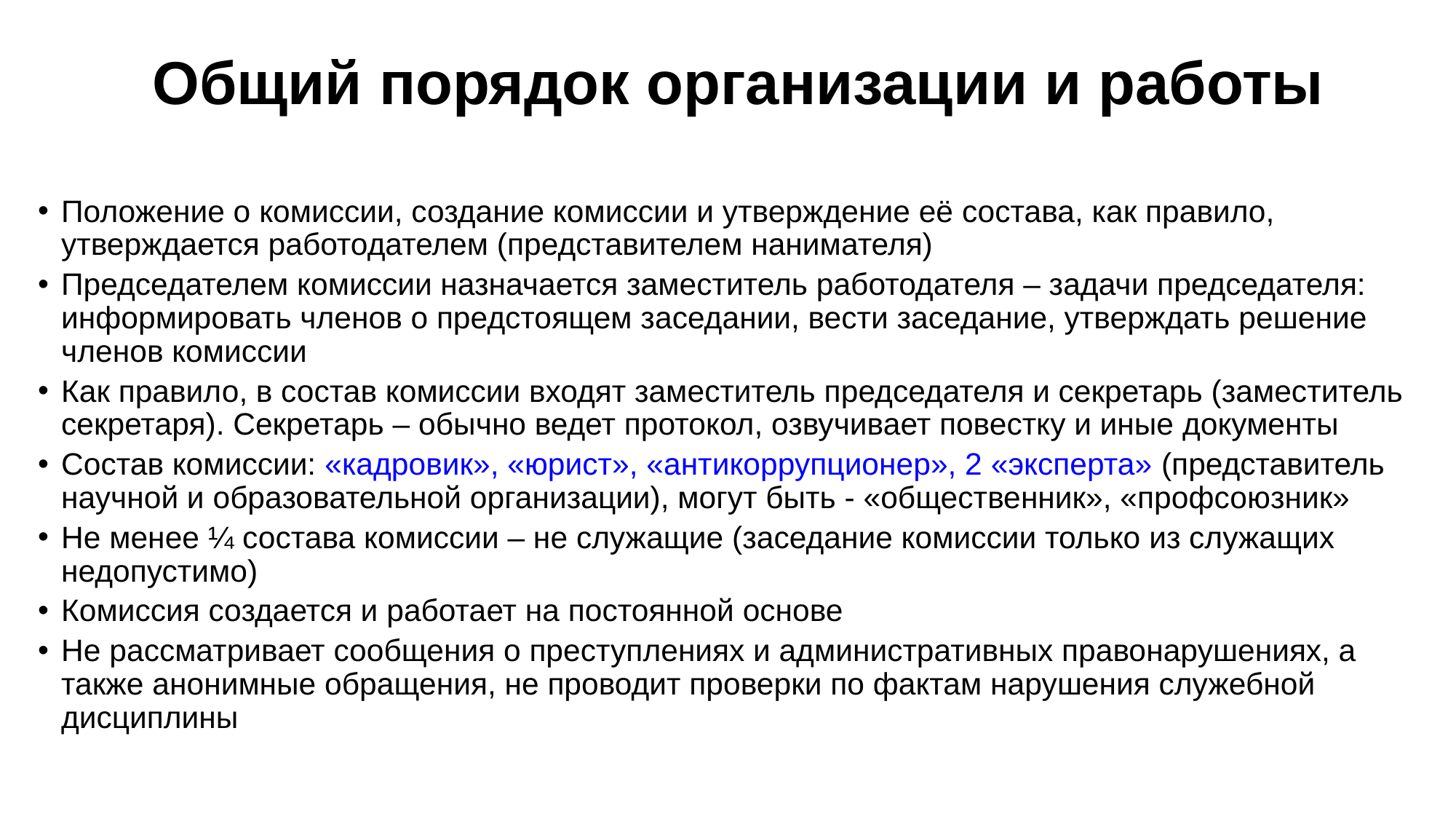

# Общий порядок организации и работы
Положение о комиссии, создание комиссии и утверждение её состава, как правило, утверждается работодателем (представителем нанимателя)
Председателем комиссии назначается заместитель работодателя – задачи председателя: информировать членов о предстоящем заседании, вести заседание, утверждать решение членов комиссии
Как правило, в состав комиссии входят заместитель председателя и секретарь (заместитель секретаря). Секретарь – обычно ведет протокол, озвучивает повестку и иные документы
Состав комиссии: «кадровик», «юрист», «антикоррупционер», 2 «эксперта» (представитель научной и образовательной организации), могут быть - «общественник», «профсоюзник»
Не менее ¼ состава комиссии – не служащие (заседание комиссии только из служащих недопустимо)
Комиссия создается и работает на постоянной основе
Не рассматривает сообщения о преступлениях и административных правонарушениях, а также анонимные обращения, не проводит проверки по фактам нарушения служебной дисциплины